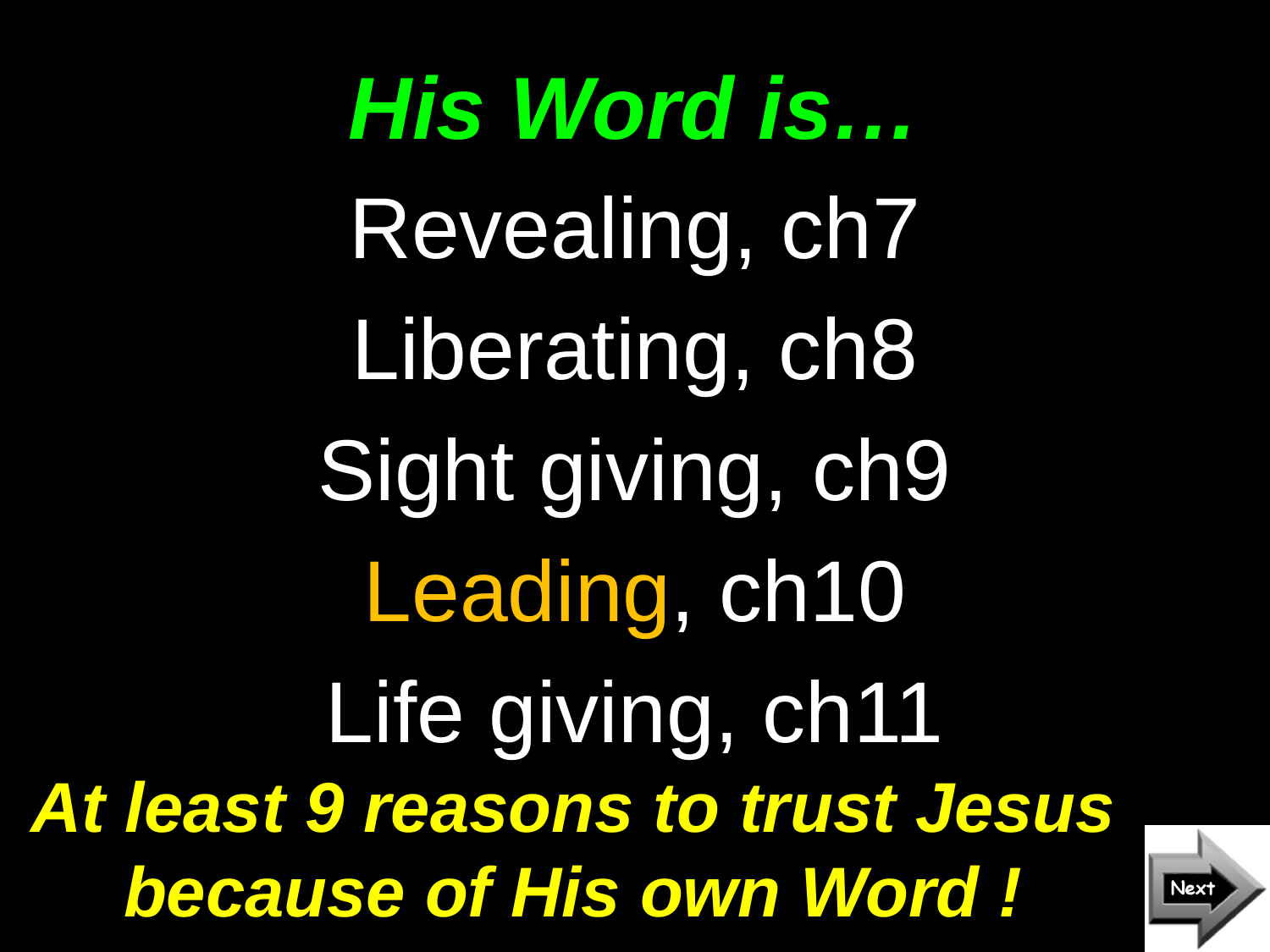

# His Word is…
Revealing, ch7
Liberating, ch8
Sight giving, ch9
Leading, ch10
Life giving, ch11
At least 9 reasons to trust Jesus because of His own Word !